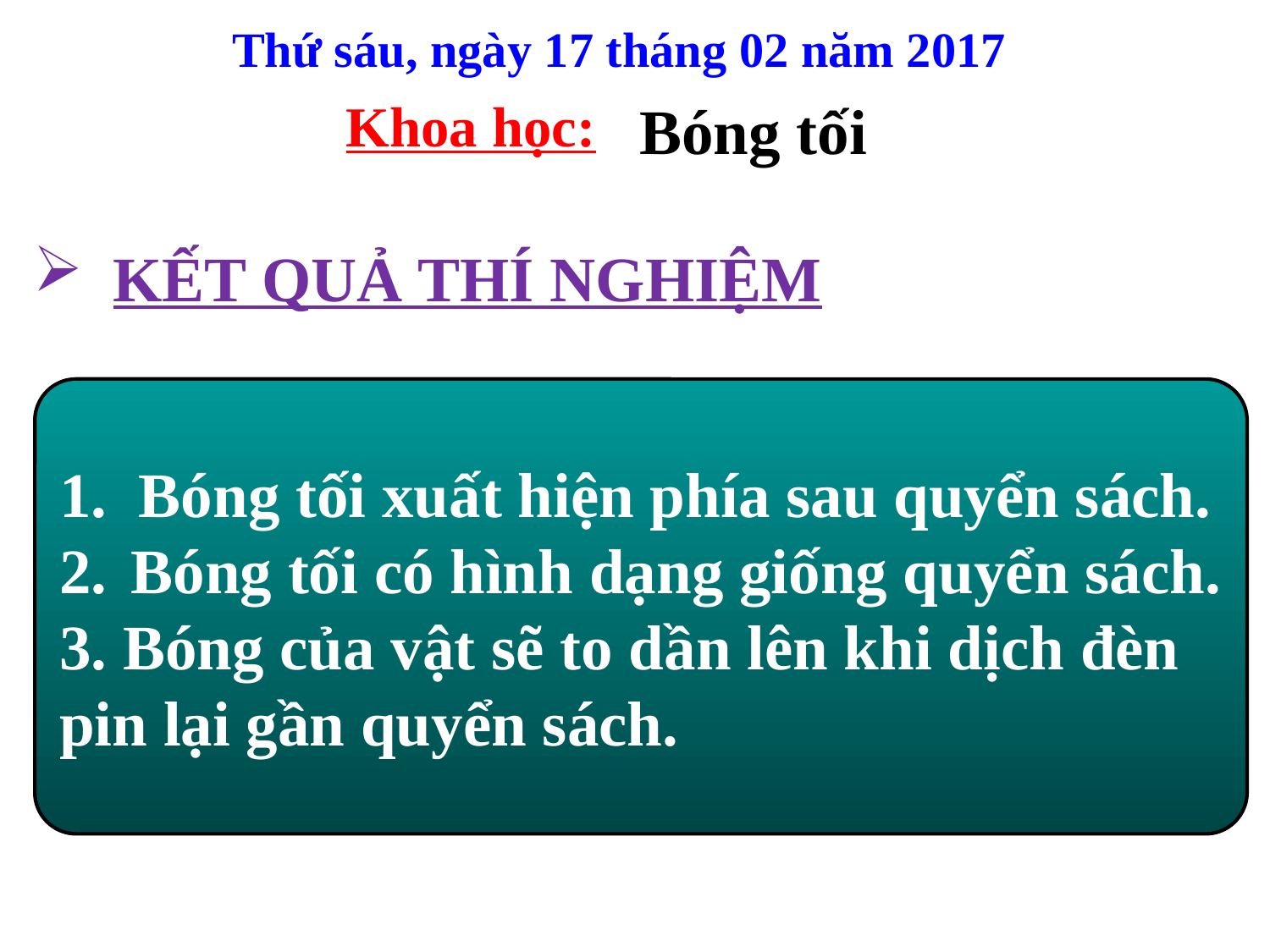

Thứ sáu, ngày 17 tháng 02 năm 2017
Khoa học:
Bóng tối
KẾT QUẢ THÍ NGHIỆM
1.  Bóng tối xuất hiện phía sau quyển sách.
Bóng tối có hình dạng giống quyển sách.
3. Bóng của vật sẽ to dần lên khi dịch đèn
pin lại gần quyển sách.